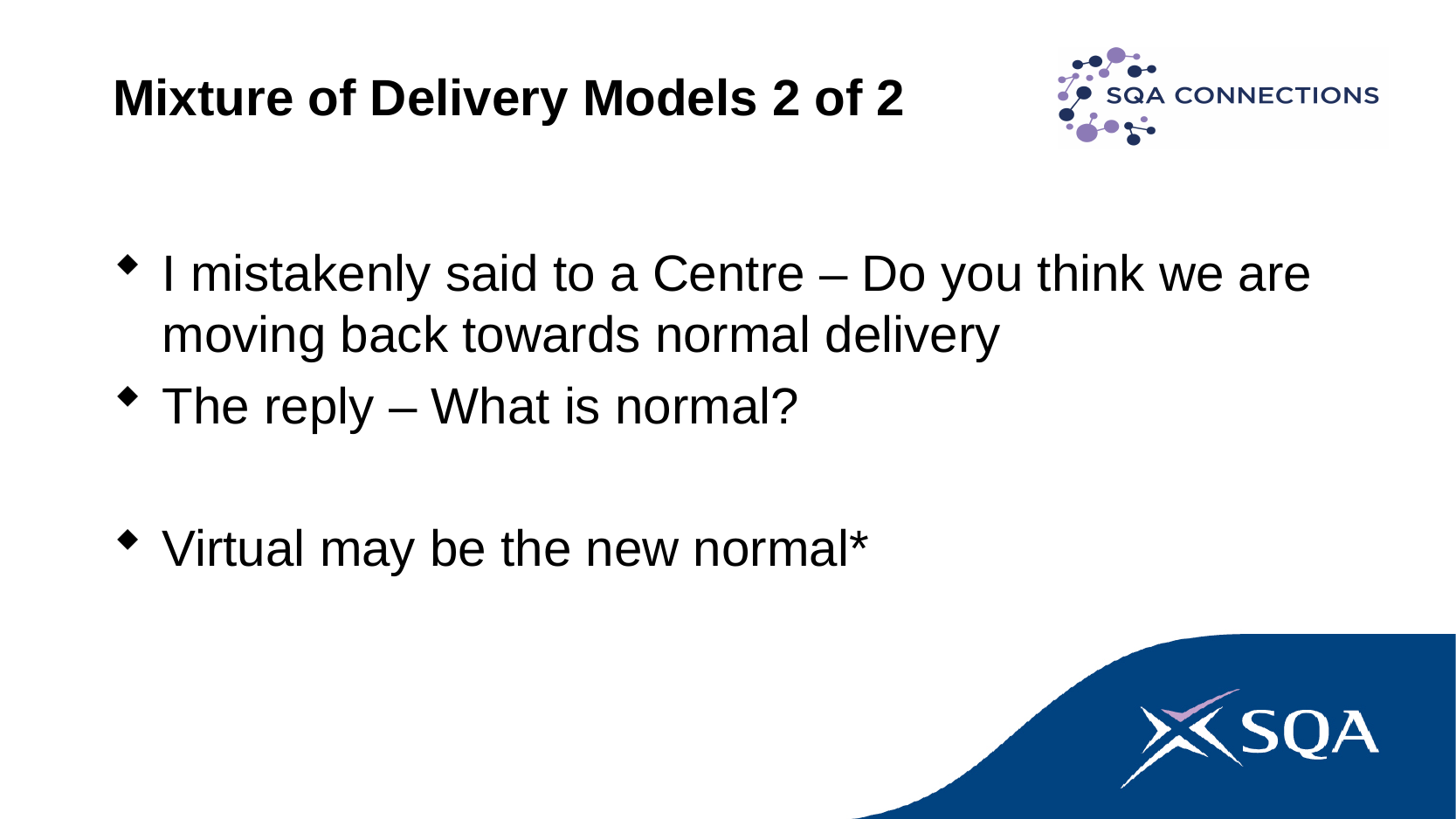

# Mixture of Delivery Models 2 of 2
I mistakenly said to a Centre – Do you think we are moving back towards normal delivery
The reply – What is normal?

Virtual may be the new normal*